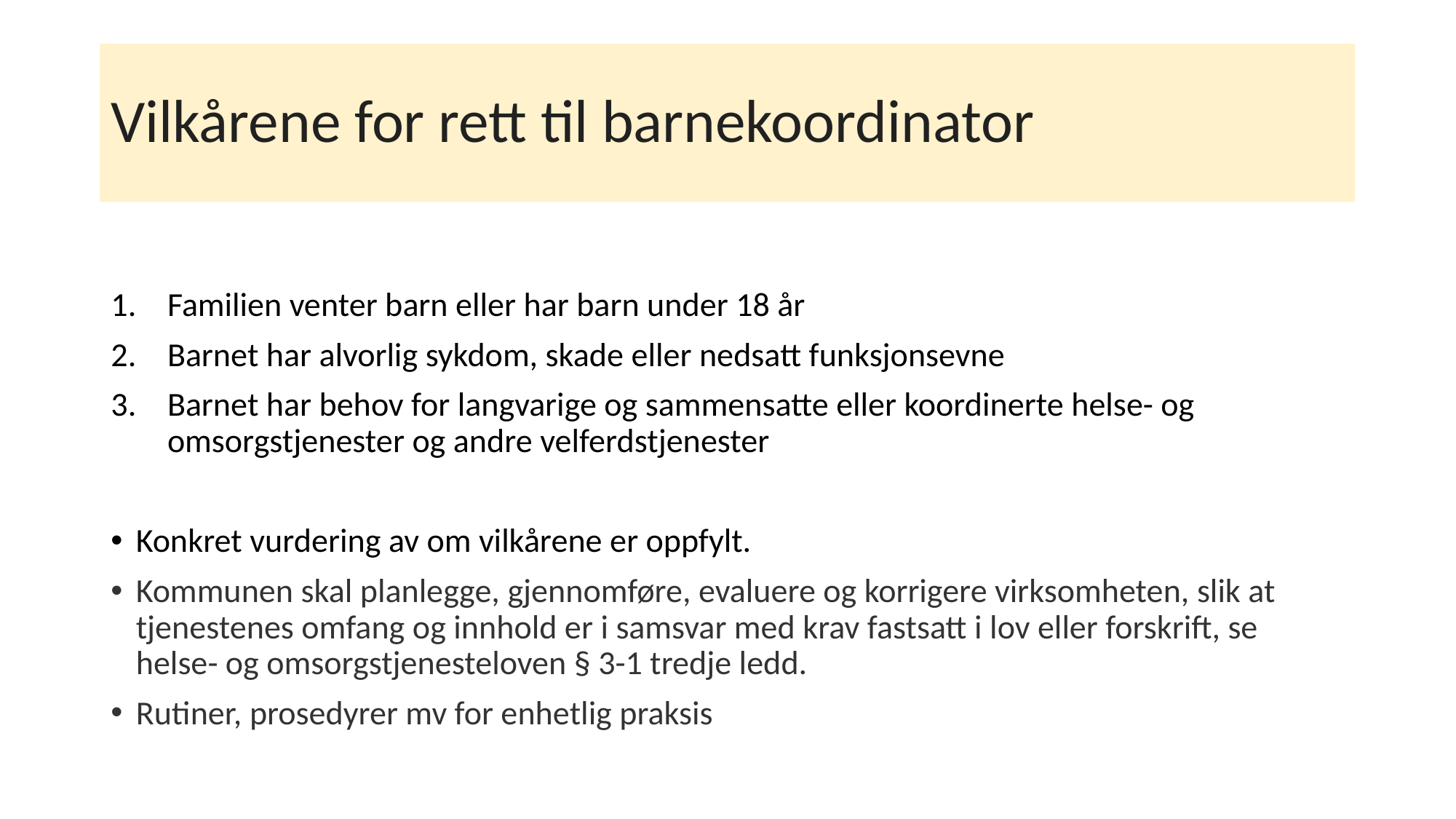

# Vilkårene for rett til barnekoordinator

Familien venter barn eller har barn under 18 år
Barnet har alvorlig sykdom, skade eller nedsatt funksjonsevne
Barnet har behov for langvarige og sammensatte eller koordinerte helse- og omsorgstjenester og andre velferdstjenester

Konkret vurdering av om vilkårene er oppfylt.
Kommunen skal planlegge, gjennomføre, evaluere og korrigere virksomheten, slik at tjenestenes omfang og innhold er i samsvar med krav fastsatt i lov eller forskrift, se helse- og omsorgstjenesteloven § 3-1 tredje ledd.
Rutiner, prosedyrer mv for enhetlig praksis